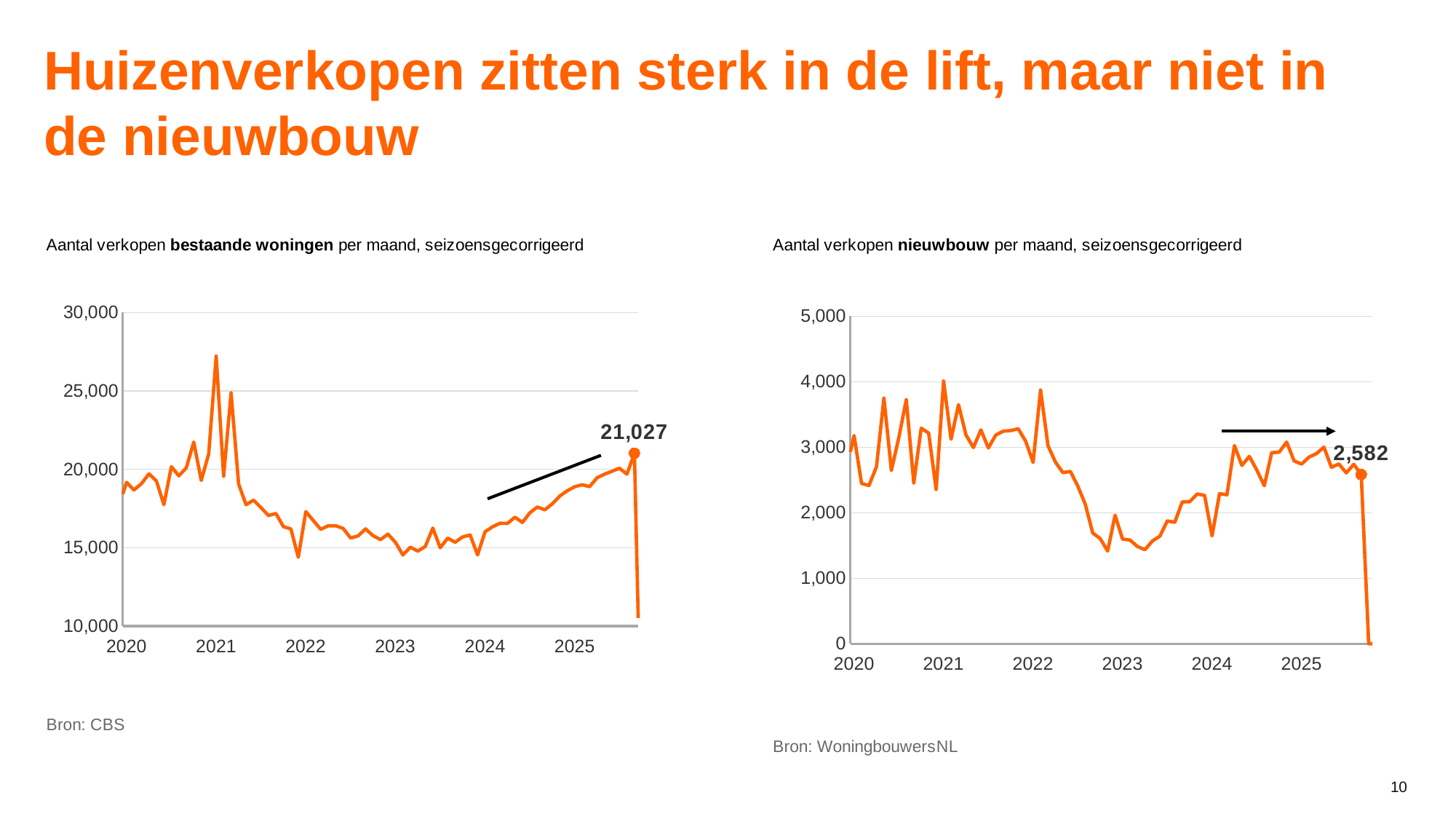

# Huizenverkopen zitten sterk in de lift, maar niet in de nieuwbouw

### Chart

| Category |  |
|---|---|
| 43480 | 17855.1804512472 |
| 43511 | 18101.1470913533 |
| 43539 | 17370.2342571751 |
| 43570 | 17905.9967725989 |
| 43600 | 19342.4234578178 |
| 43631 | 17129.6066889497 |
| 43661 | 19049.7801671132 |
| 43692 | 18679.1911494674 |
| 43723 | 18414.5503014688 |
| 43753 | 18416.3499053169 |
| 43784 | 18648.4370799199 |
| 43814 | 17680.1142781282 |
| 43845 | 19168.8133919965 |
| 43876 | 18680.0729001208 |
| 43905 | 19086.6104398874 |
| 43936 | 19710.2695378556 |
| 43966 | 19257.5017513537 |
| 43997 | 17743.0413049957 |
| 44027 | 20166.3713013198 |
| 44058 | 19585.8945184841 |
| 44089 | 20091.5082280654 |
| 44119 | 21737.6854554481 |
| 44150 | 19290.3917901705 |
| 44180 | 20978.3589655651 |
| 44211 | 27224.7573163708 |
| 44242 | 19562.1710133046 |
| 44270 | 24879.0540798748 |
| 44301 | 19059.1310850634 |
| 44331 | 17741.1965827198 |
| 44362 | 18034.9469559646 |
| 44392 | 17558.9138544556 |
| 44423 | 17051.1835614853 |
| 44454 | 17181.3402716318 |
| 44484 | 16340.8098771068 |
| 44515 | 16198.9779345529 |
| 44545 | 14390.0301279791 |
| 44576 | 17300.8971766912 |
| 44607 | 16735.110910599 |
| 44635 | 16172.6966142488 |
| 44666 | 16397.502572509 |
| 44696 | 16398.6978477713 |
| 44727 | 16229.8797921765 |
| 44757 | 15617.4271435164 |
| 44788 | 15749.3369066608 |
| 44819 | 16200.3095268036 |
| 44849 | 15767.1500129887 |
| 44880 | 15514.1591284479 |
| 44910 | 15865.0019815735 |
| 44941 | 15343.7804460668 |
| 44972 | 14535.4464209359 |
| 45000 | 15030.1567692647 |
| 45031 | 14780.1782777643 |
| 45061 | 15078.3653586296 |
| 45092 | 16251.5877279434 |
| 45122 | 14996.1110722726 |
| 45153 | 15611.9095462709 |
| 45184 | 15346.8031159953 |
| 45214 | 15689.1812781298 |
| 45245 | 15809.4781105017 |
| 45275 | 14538.3357855384 |
| 45306 | 16016.6506458122 |
| 45337 | 16329.449954788 |
| 45366 | 16558.5644588626 |
| 45397 | 16547.3209198561 |
| 45427 | 16947.1099029532 |
| 45458 | 16606.4764302287 |
| 45488 | 17226.3752452667 |
| 45519 | 17593.9655352694 |
| 45550 | 17413.5497597456 |
| 45580 | 17794.1884910826 |
| 45611 | 18294.1913735486 |
| 45641 | 18628.0698836665 |
| 45672 | 18890.3362896182 |
| 45703 | 19016.0957602223 |
| 45731 | 18893.3218312851 |
| 45762 | 19461.4733294769 |
| 45792 | 19687.206364148 |
| 45823 | 19875.435424962 |
| 45853 | 20068.0106117498 |
| 45884 | 19686.7246637696 |
| 45915 | 21027.2754279366 |
| 45945 | None |
| 45976 | None |
|  | None |
|  | None |
|  | None |
|  | None |
|  | None |
|  | None |
|  | None |
|  | None |
|  | None |
|  | None |
|  | None |
|  | None |
|  | None |
|  | None |
|  | None |
|  | None |
|  | None |
|  | None |
|  | None |
|  | None |
|  | None |
|  | None |
|  | None |
|  | None |
|  | None |
|  | None |
|  | None |

### Chart

| Category |  |
|---|---|
| 43480 | 2558.07258215809 |
| 43511 | 2713.94841769984 |
| 43539 | 2650.797362852 |
| 43570 | 2581.29401454732 |
| 43600 | 2336.30360475099 |
| 43631 | 2538.94522611118 |
| 43661 | 2617.00749424387 |
| 43692 | 2164.09933643465 |
| 43723 | 2292.07273130443 |
| 43753 | 2293.58290228451 |
| 43784 | 2493.97312506975 |
| 43814 | 2677.89751987673 |
| 43845 | 3175.70686537934 |
| 43876 | 2445.14406284321 |
| 43905 | 2414.00168319604 |
| 43936 | 2700.04094755726 |
| 43966 | 3746.59840752641 |
| 43997 | 2642.81664664972 |
| 44027 | 3147.09215158056 |
| 44058 | 3722.41497431131 |
| 44089 | 2452.91585852536 |
| 44119 | 3288.00723199758 |
| 44150 | 3213.57495736969 |
| 44180 | 2353.06283198476 |
| 44211 | 4007.81039017191 |
| 44242 | 3120.3304693195 |
| 44270 | 3647.09692232251 |
| 44301 | 3185.66986538048 |
| 44331 | 2992.73054630778 |
| 44362 | 3262.43243189124 |
| 44392 | 2986.86503226046 |
| 44423 | 3184.59513740337 |
| 44454 | 3242.68145801402 |
| 44484 | 3252.29164966698 |
| 44515 | 3279.51528112968 |
| 44545 | 3091.14734205491 |
| 44576 | 2765.89802372905 |
| 44607 | 3869.77969868868 |
| 44635 | 3020.80803704805 |
| 44666 | 2770.19307793951 |
| 44696 | 2610.47158725075 |
| 44727 | 2629.14847110482 |
| 44757 | 2404.69617357095 |
| 44788 | 2127.00822447521 |
| 44819 | 1688.62313118046 |
| 44849 | 1605.01411660675 |
| 44880 | 1413.45483202709 |
| 44910 | 1960.56953978001 |
| 44941 | 1595.44039110957 |
| 44972 | 1581.84903108287 |
| 45000 | 1482.66508389427 |
| 45031 | 1434.06763303652 |
| 45061 | 1567.36936323479 |
| 45092 | 1640.41241521831 |
| 45122 | 1873.38281582508 |
| 45153 | 1852.44356778747 |
| 45184 | 2162.62321400201 |
| 45214 | 2166.61211840903 |
| 45245 | 2283.69122246367 |
| 45275 | 2264.06058195507 |
| 45306 | 1644.96691457525 |
| 45337 | 2288.9860235777 |
| 45366 | 2272.77410230639 |
| 45397 | 3024.10250669102 |
| 45427 | 2720.81716363835 |
| 45458 | 2857.63870406326 |
| 45488 | 2649.74126933776 |
| 45519 | 2410.40286611941 |
| 45550 | 2915.55707099793 |
| 45580 | 2922.74432789225 |
| 45611 | 3076.555667001 |
| 45641 | 2789.37392438673 |
| 45672 | 2740.52868814796 |
| 45703 | 2847.10424916997 |
| 45731 | 2900.20890142609 |
| 45762 | 2999.22054645864 |
| 45792 | 2691.979414809 |
| 45823 | 2742.58203194634 |
| 45853 | 2606.69877327798 |
| 45884 | 2738.10822303924 |
| 45915 | 2581.80926382925 |
| 45945 | None |
| 45976 | None |
| 46006 | None |
10